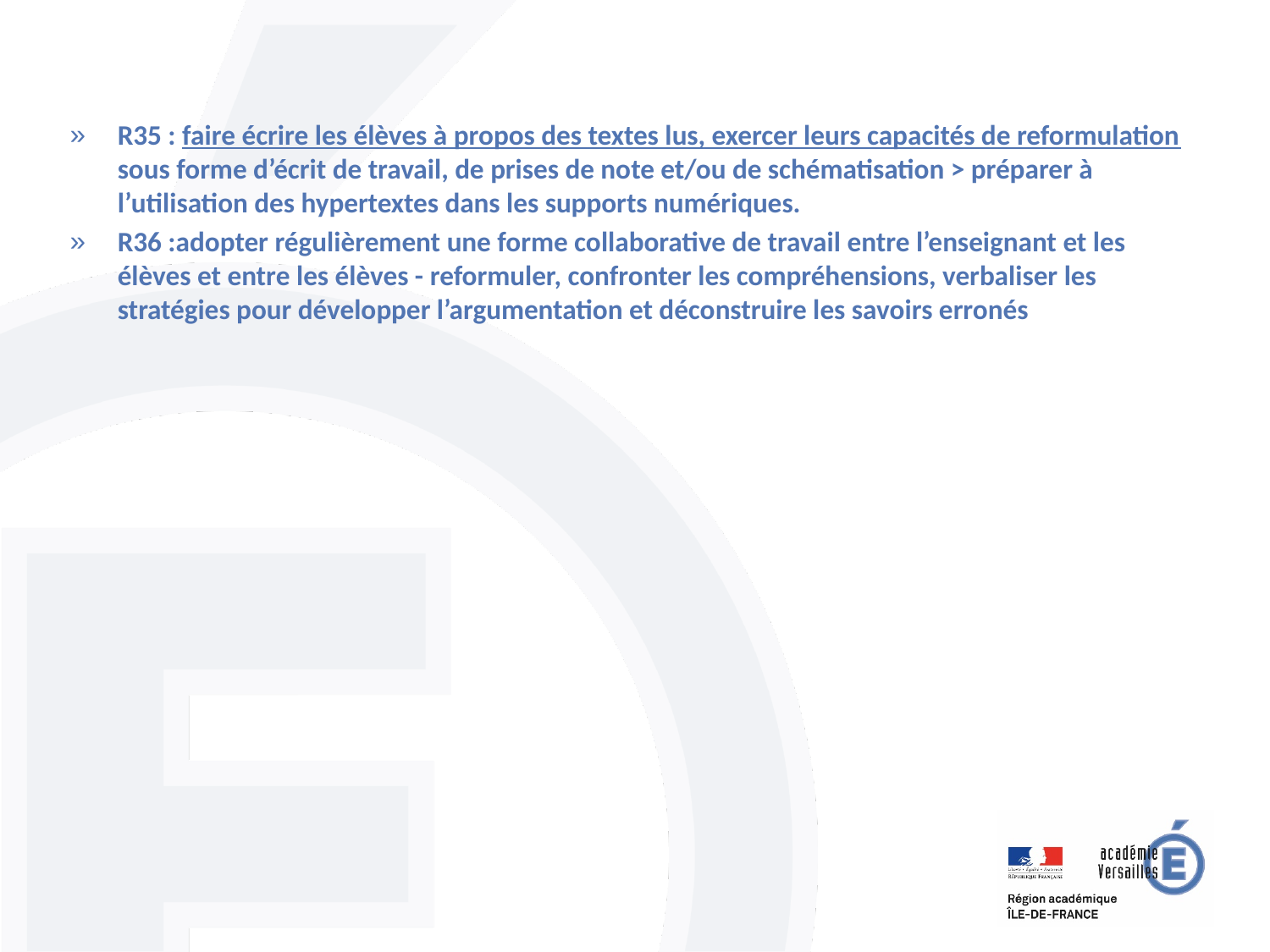

R35 : faire écrire les élèves à propos des textes lus, exercer leurs capacités de reformulation sous forme d’écrit de travail, de prises de note et/ou de schématisation > préparer à l’utilisation des hypertextes dans les supports numériques.
R36 :adopter régulièrement une forme collaborative de travail entre l’enseignant et les élèves et entre les élèves - reformuler, confronter les compréhensions, verbaliser les stratégies pour développer l’argumentation et déconstruire les savoirs erronés
30